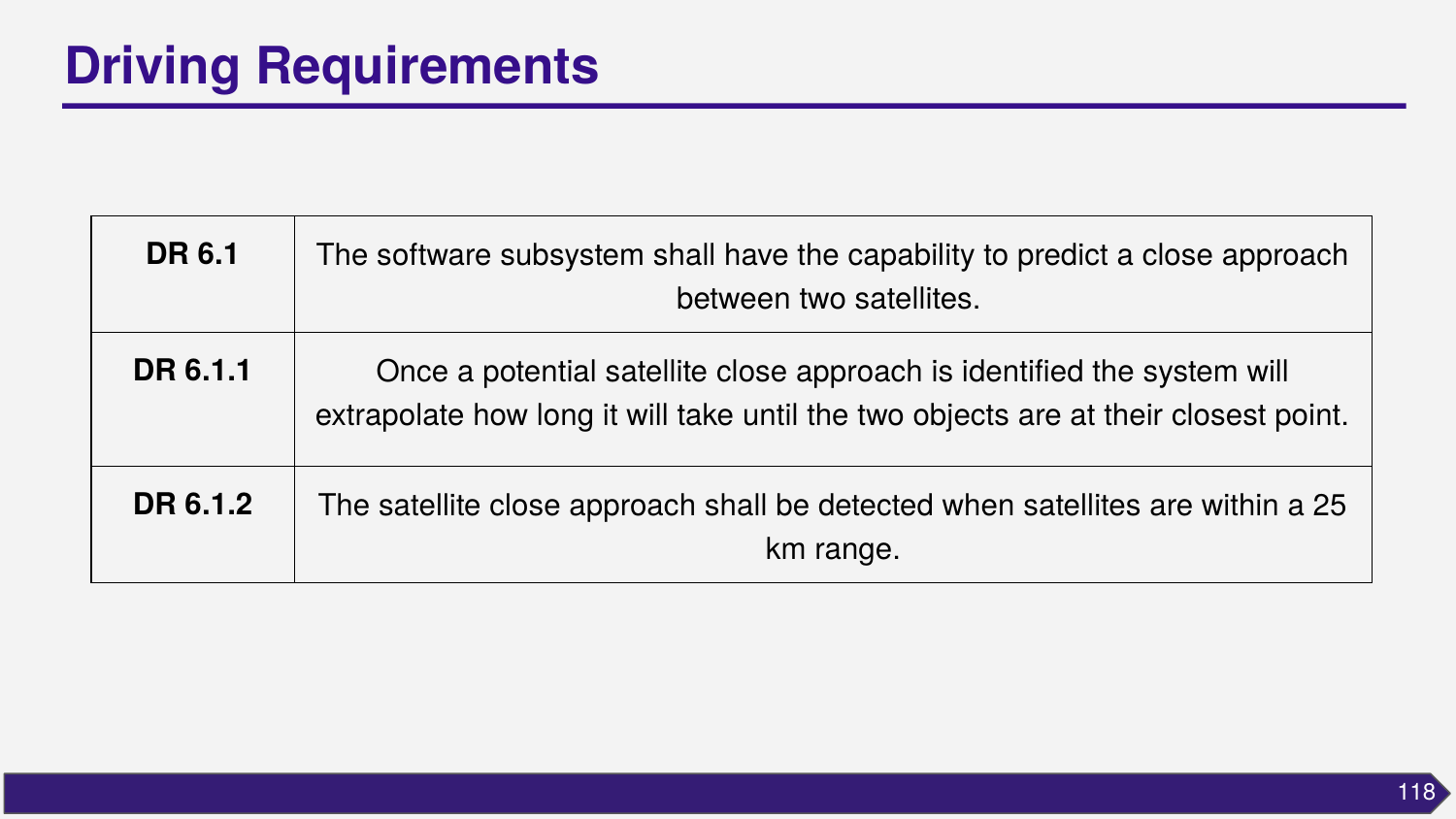

# Driving Requirements
| DR 6.1 | The software subsystem shall have the capability to predict a close approach between two satellites. |
| --- | --- |
| DR 6.1.1 | Once a potential satellite close approach is identified the system will extrapolate how long it will take until the two objects are at their closest point. |
| DR 6.1.2 | The satellite close approach shall be detected when satellites are within a 25 km range. |
118